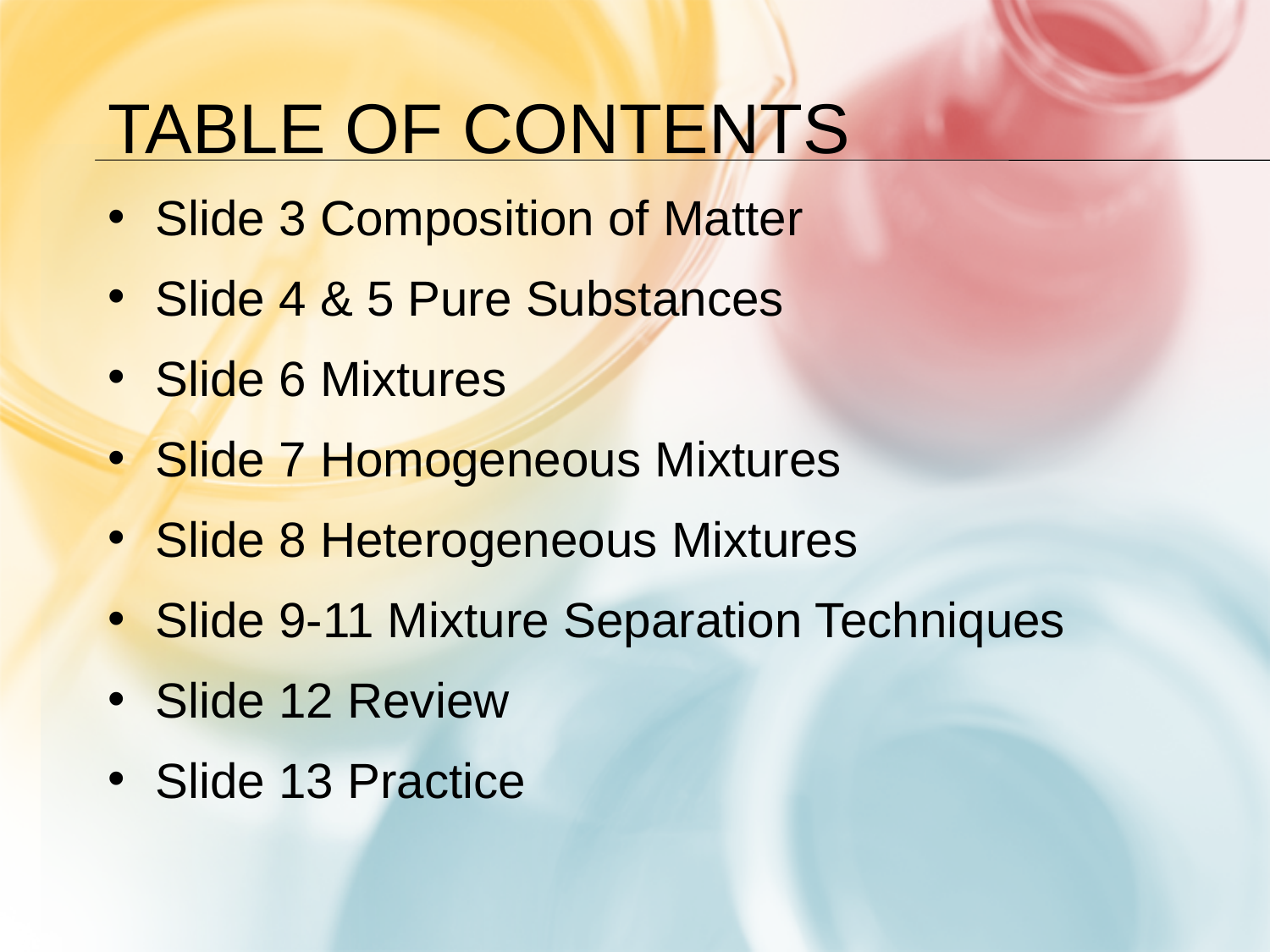

# Table of Contents
Slide 3 Composition of Matter
Slide 4 & 5 Pure Substances
Slide 6 Mixtures
Slide 7 Homogeneous Mixtures
Slide 8 Heterogeneous Mixtures
Slide 9-11 Mixture Separation Techniques
Slide 12 Review
Slide 13 Practice